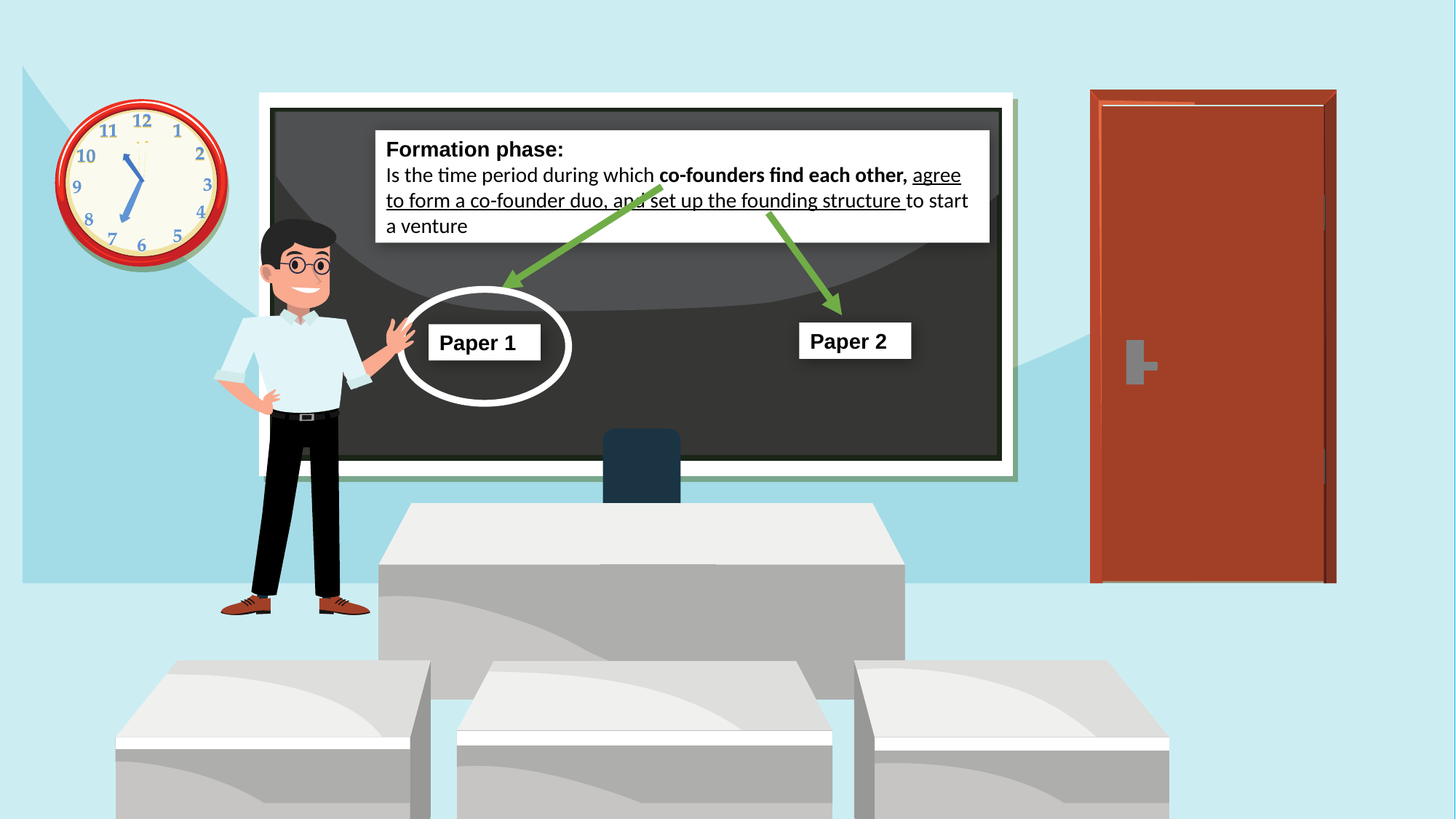

Formation phase:
Is the time period during which co-founders find each other, agree to form a co-founder duo, and set up the founding structure to start a venture

Paper 2
Paper 1